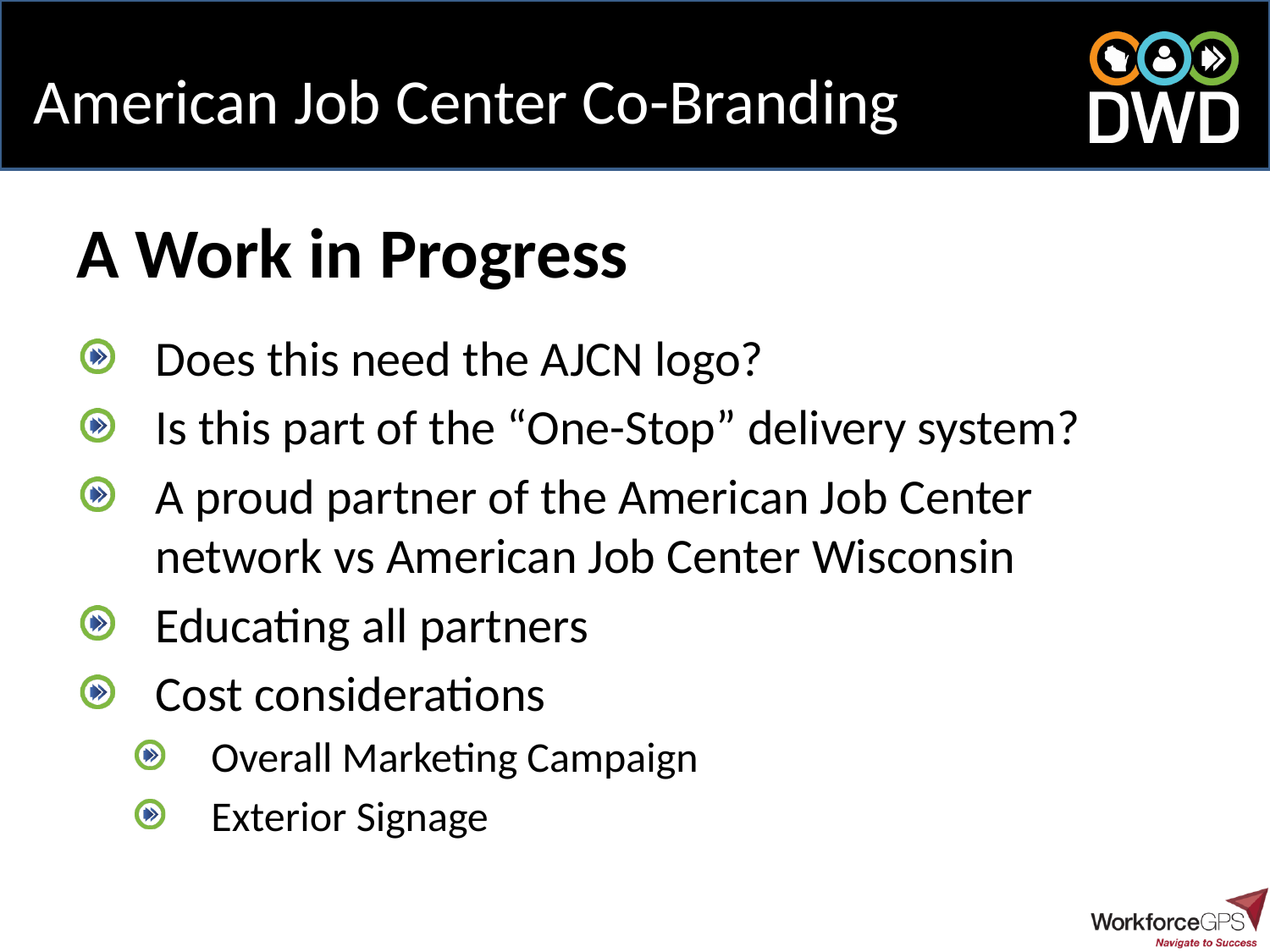

# American Job Center Co-Branding
A Work in Progress

Does this need the AJCN logo?
Is this part of the “One-Stop” delivery system?
A proud partner of the American Job Center network vs American Job Center Wisconsin
Educating all partners
Cost considerations
Overall Marketing Campaign
Exterior Signage